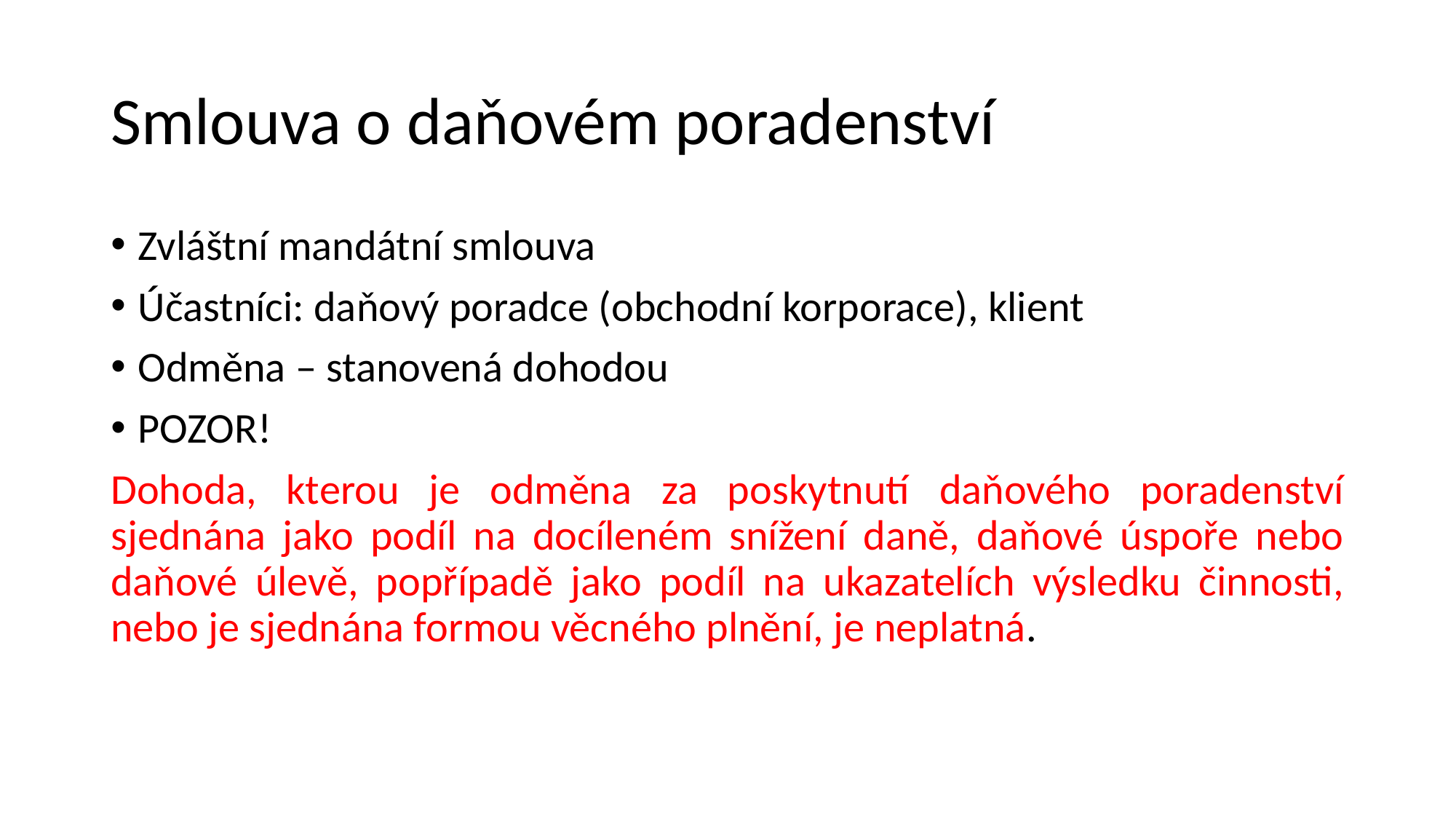

# Smlouva o daňovém poradenství
Zvláštní mandátní smlouva
Účastníci: daňový poradce (obchodní korporace), klient
Odměna – stanovená dohodou
POZOR!
Dohoda, kterou je odměna za poskytnutí daňového poradenství sjednána jako podíl na docíleném snížení daně, daňové úspoře nebo daňové úlevě, popřípadě jako podíl na ukazatelích výsledku činnosti, nebo je sjednána formou věcného plnění, je neplatná.